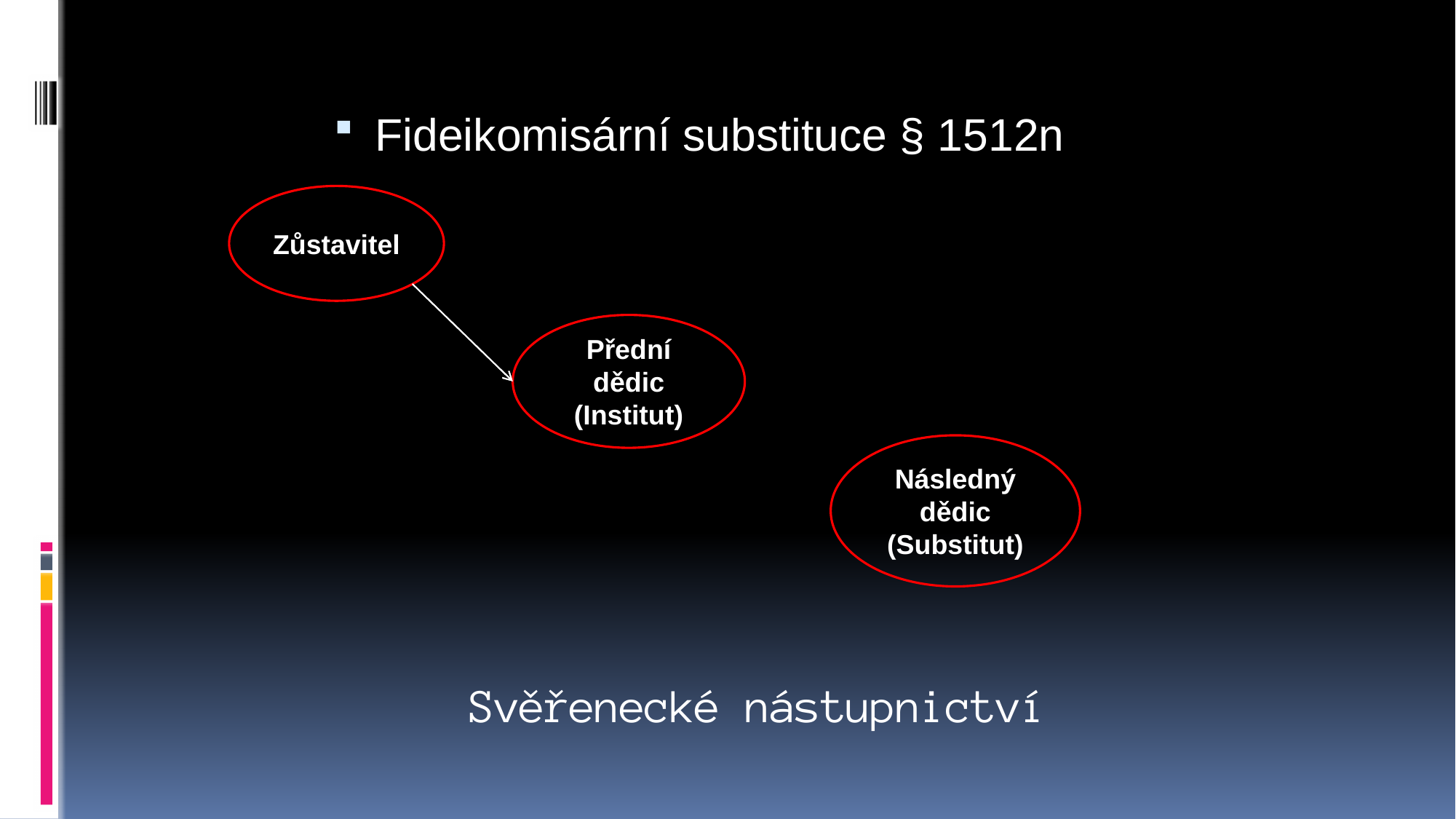

Fideikomisární substituce § 1512n

Zůstavitel
Přední dědic (Institut)
Následný dědic (Substitut)
# Svěřenecké nástupnictví